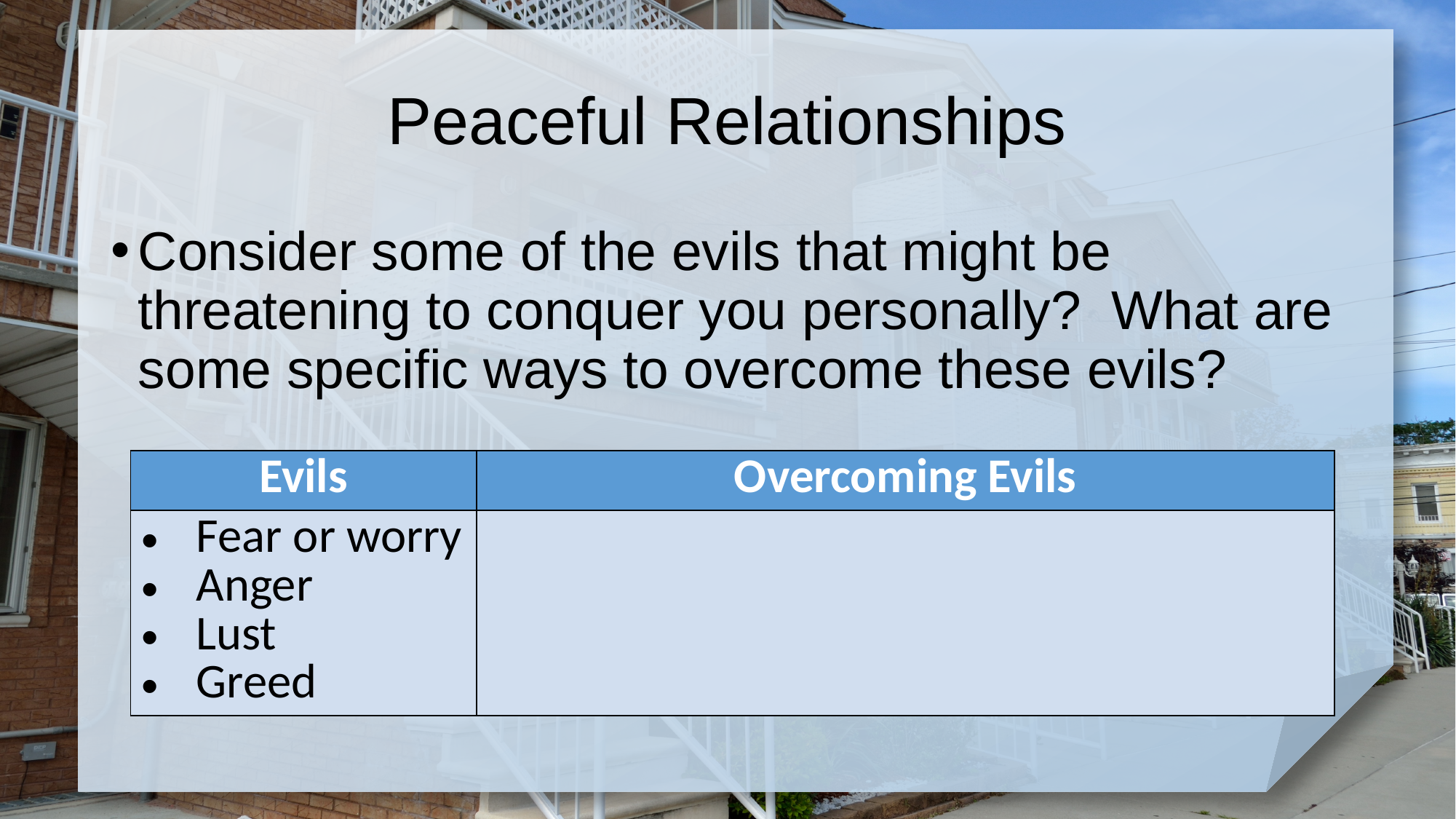

# Peaceful Relationships
Consider some of the evils that might be threatening to conquer you personally?  What are some specific ways to overcome these evils?

| Evils | Overcoming Evils |
| --- | --- |
| Fear or worry Anger Lust Greed |  |